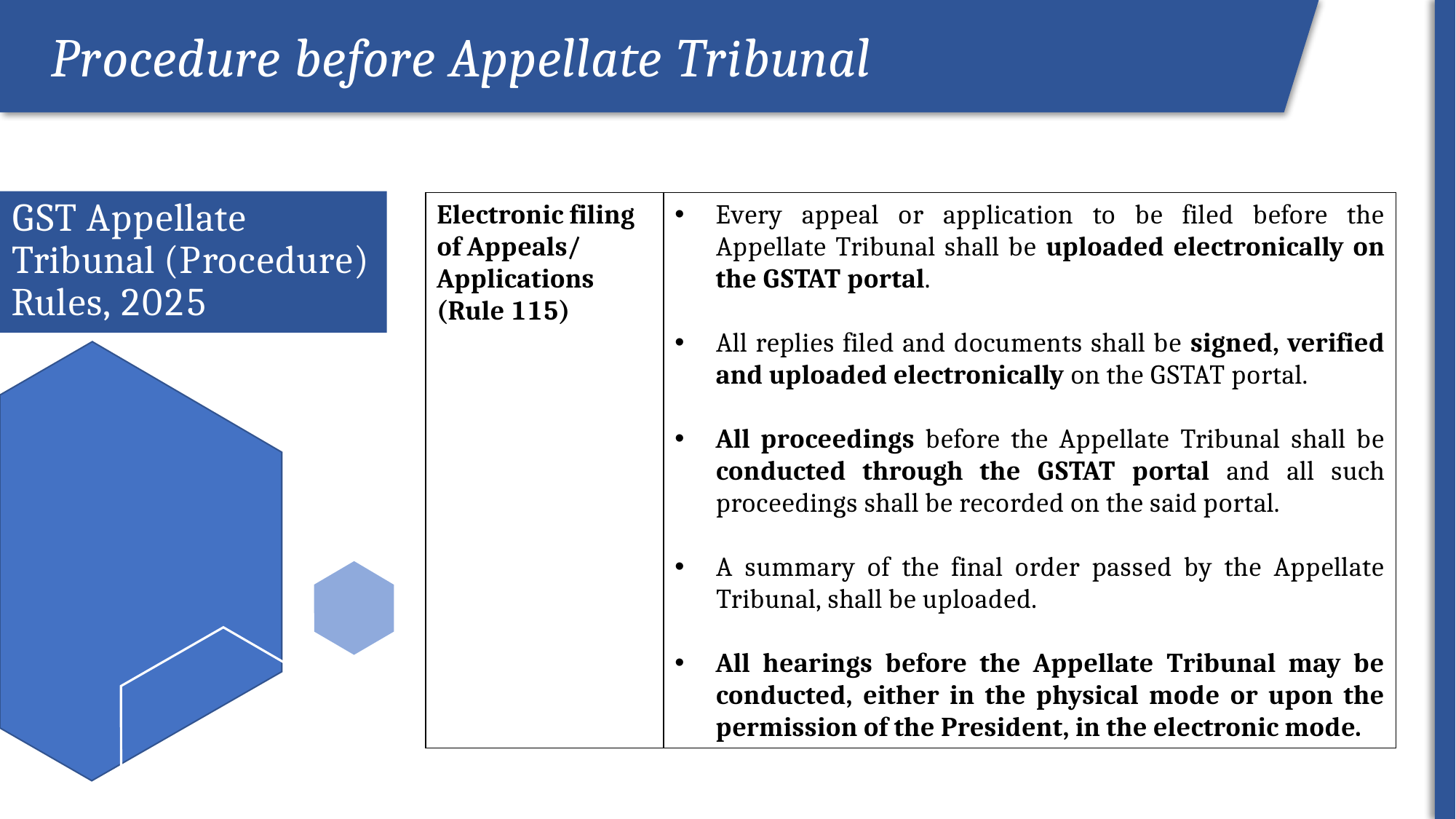

Procedure before Appellate Tribunal
ROI
# GST Appellate Tribunal (Procedure) Rules, 2025
| Electronic filing of Appeals/ Applications (Rule 115) | Every appeal or application to be filed before the Appellate Tribunal shall be uploaded electronically on the GSTAT portal. All replies filed and documents shall be signed, verified and uploaded electronically on the GSTAT portal. All proceedings before the Appellate Tribunal shall be conducted through the GSTAT portal and all such proceedings shall be recorded on the said portal. A summary of the final order passed by the Appellate Tribunal, shall be uploaded. All hearings before the Appellate Tribunal may be conducted, either in the physical mode or upon the permission of the President, in the electronic mode. |
| --- | --- |